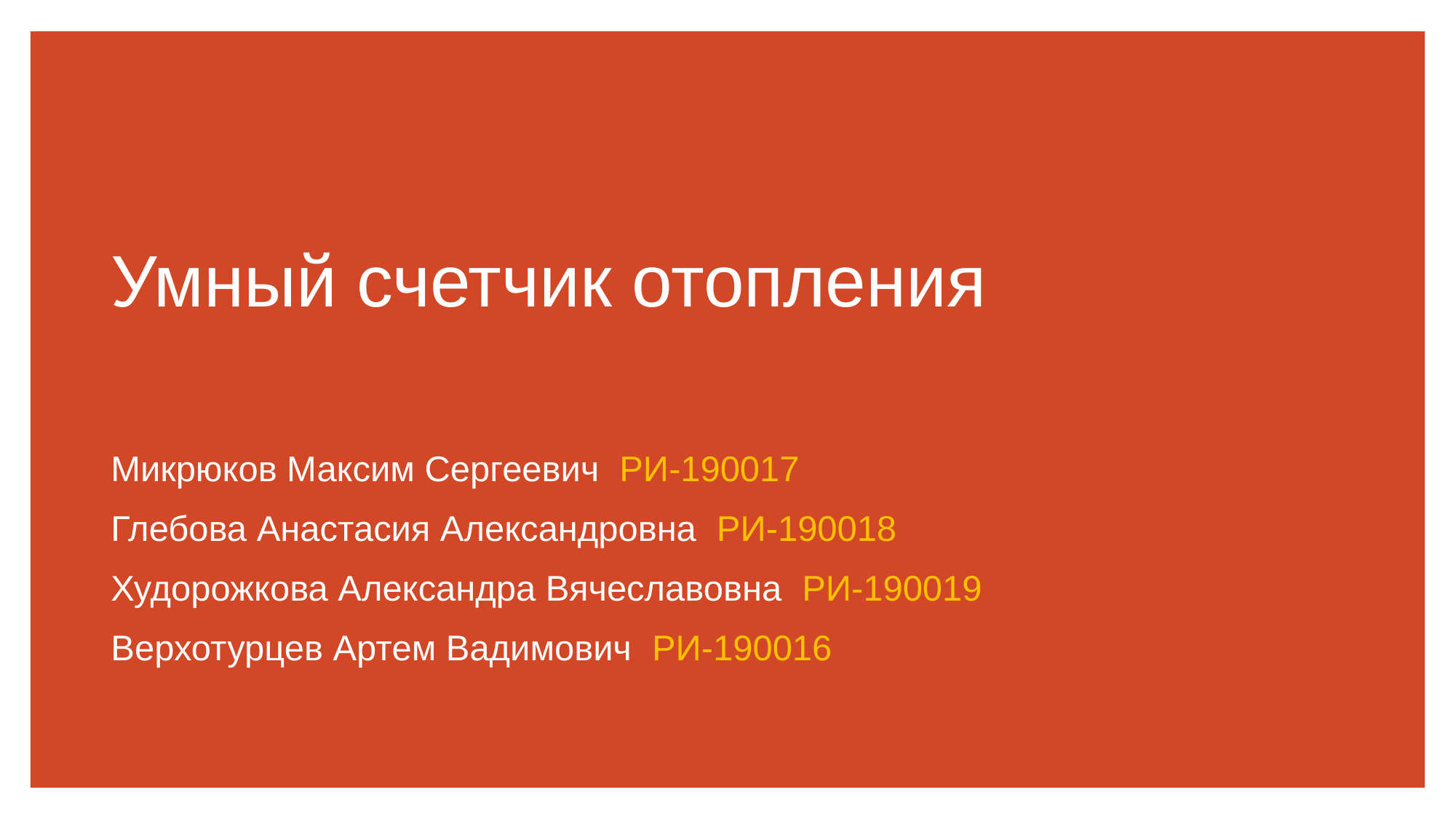

# Умный счетчик отопления
Микрюков Максим Сергеевич  РИ-190017
Глебова Анастасия Александровна  РИ-190018
Худорожкова Александра Вячеславовна  РИ-190019
Верхотурцев Артем Вадимович  РИ-190016